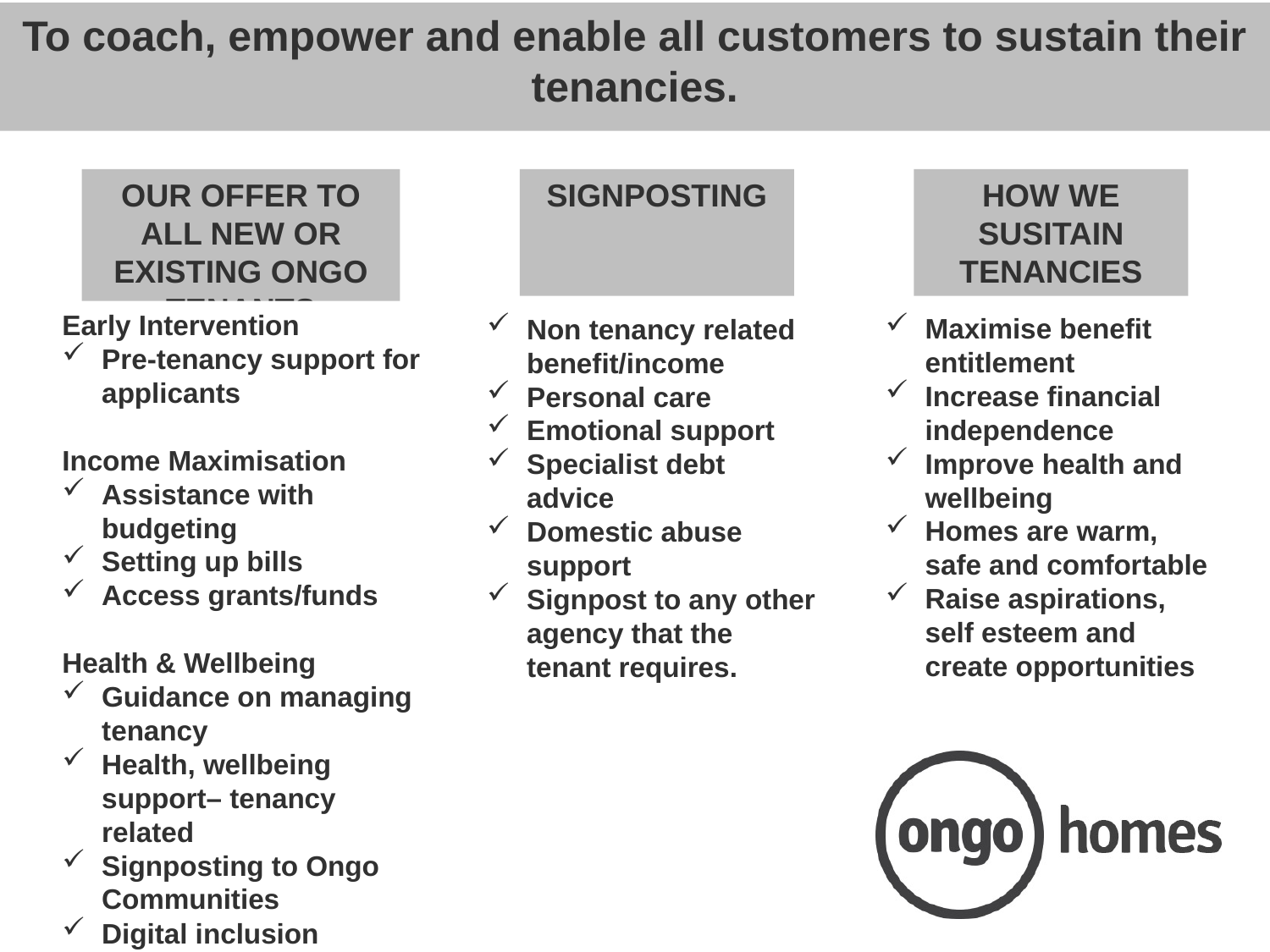

# To coach, empower and enable all customers to sustain their tenancies.

OUR OFFER TO ALL NEW OR EXISTING ONGO TENANTS
SIGNPOSTING

HOW WE SUSITAIN TENANCIES
Early Intervention
Pre-tenancy support for applicants

Income Maximisation
Assistance with budgeting
Setting up bills
Access grants/funds

Health & Wellbeing
Guidance on managing tenancy
Health, wellbeing support– tenancy related
Signposting to Ongo Communities
Digital inclusion

Maximise benefit entitlement
Increase financial independence
Improve health and wellbeing
Homes are warm, safe and comfortable
Raise aspirations, self esteem and create opportunities

Non tenancy related benefit/income
Personal care
Emotional support
Specialist debt advice
Domestic abuse support
Signpost to any other agency that the tenant requires.